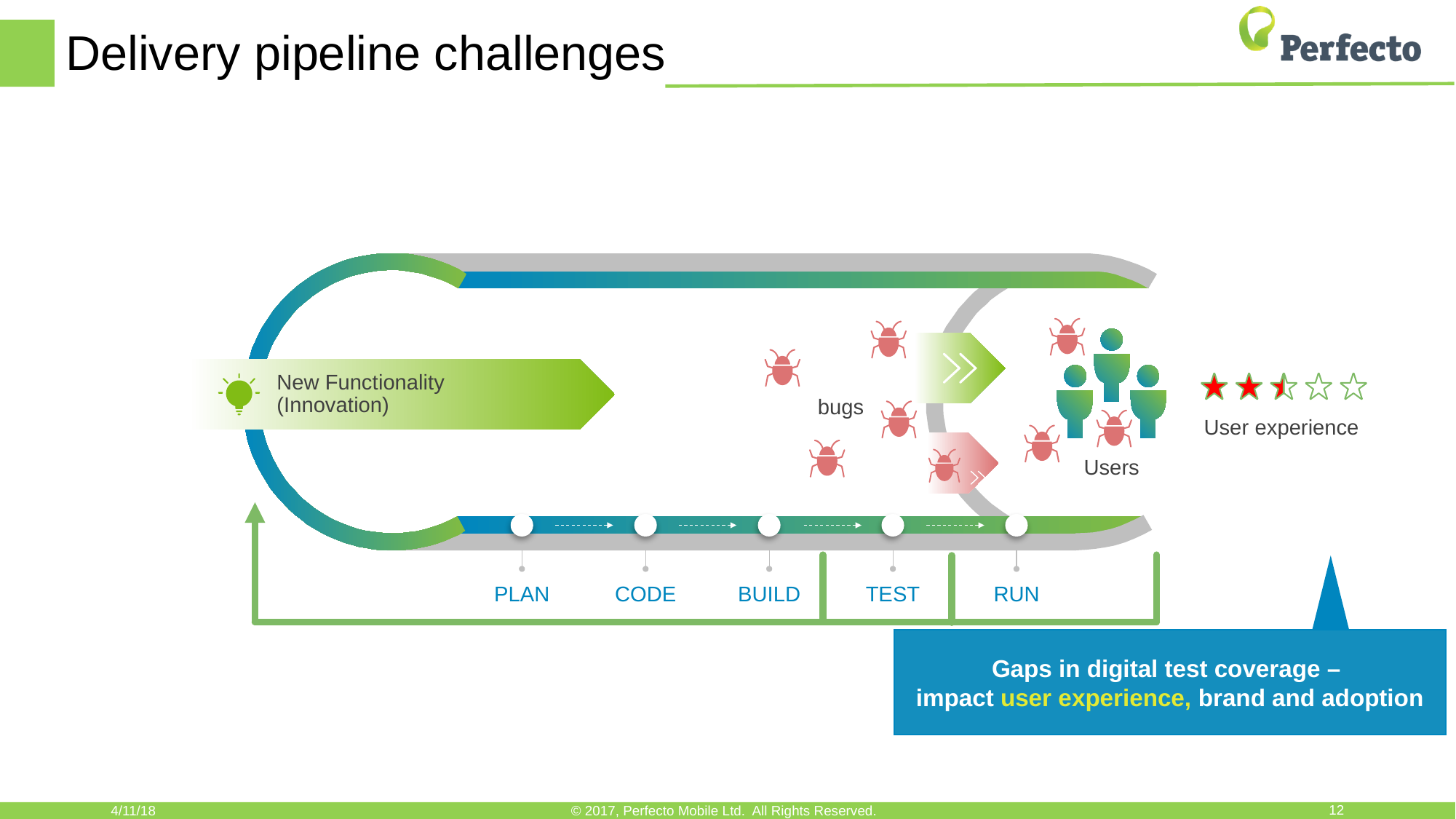

# Delivery pipeline challenges

New Functionality
(Innovation)

bugs

User experience

Users

Gaps in digital test coverage –
impact user experience, brand and adoption
CODE
PLAN
BUILD
TEST
RUN
4/11/18
© 2017, Perfecto Mobile Ltd.  All Rights Reserved.
12